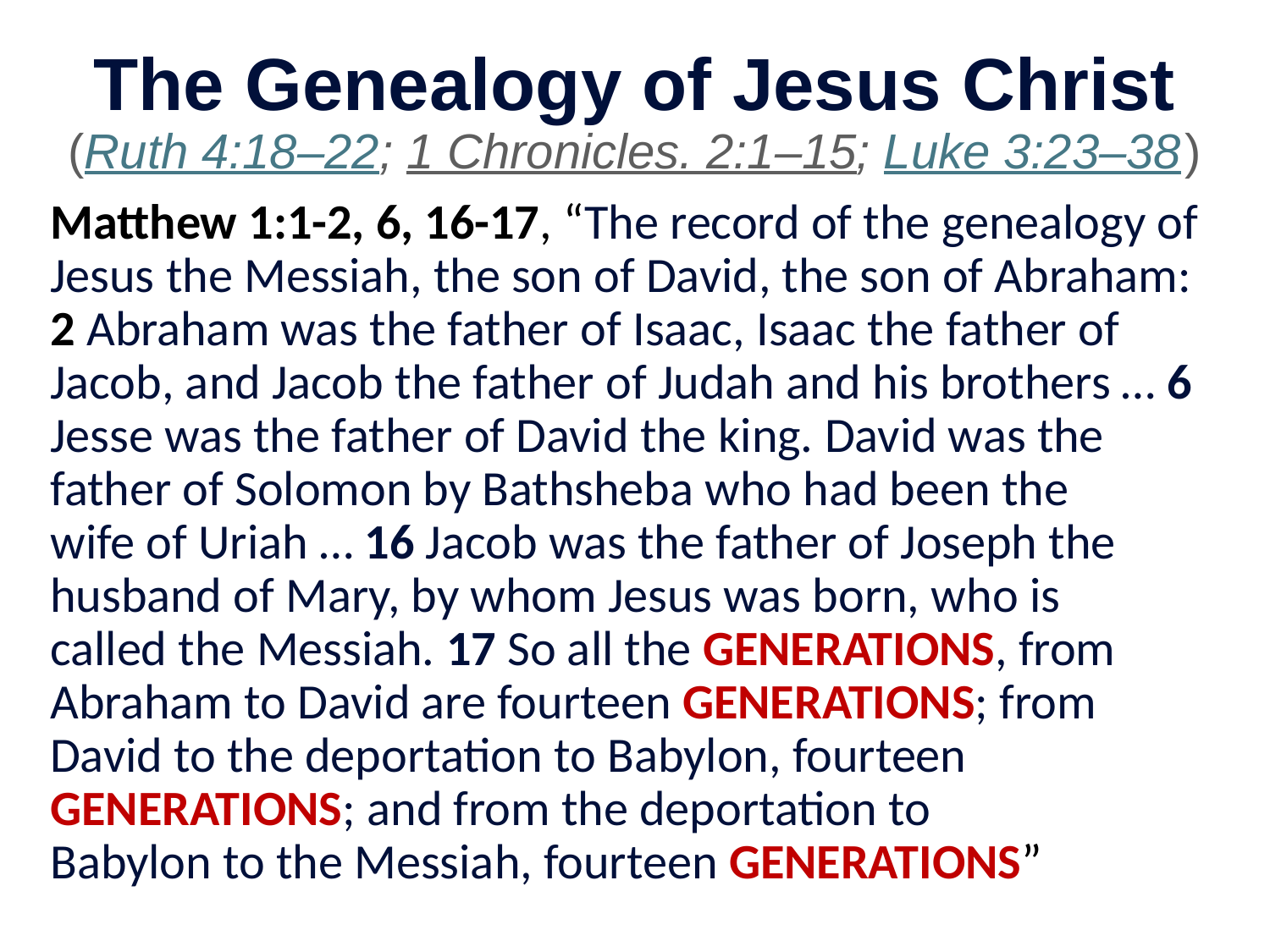

# The Genealogy of Jesus Christ (Ruth 4:18–22; 1 Chronicles. 2:1–15; Luke 3:23–38 )
Matthew 1:1-2, 6, 16-17, “The record of the genealogy of Jesus the Messiah, the son of David, the son of Abraham: 2 Abraham was the father of Isaac, Isaac the father of Jacob, and Jacob the father of Judah and his brothers … 6 Jesse was the father of David the king. David was the father of Solomon by Bathsheba who had been the wife of Uriah … 16 Jacob was the father of Joseph the husband of Mary, by whom Jesus was born, who is called the Messiah. 17 So all the GENERATIONS, from Abraham to David are fourteen GENERATIONS; from David to the deportation to Babylon, fourteen GENERATIONS; and from the deportation to Babylon to the Messiah, fourteen GENERATIONS”